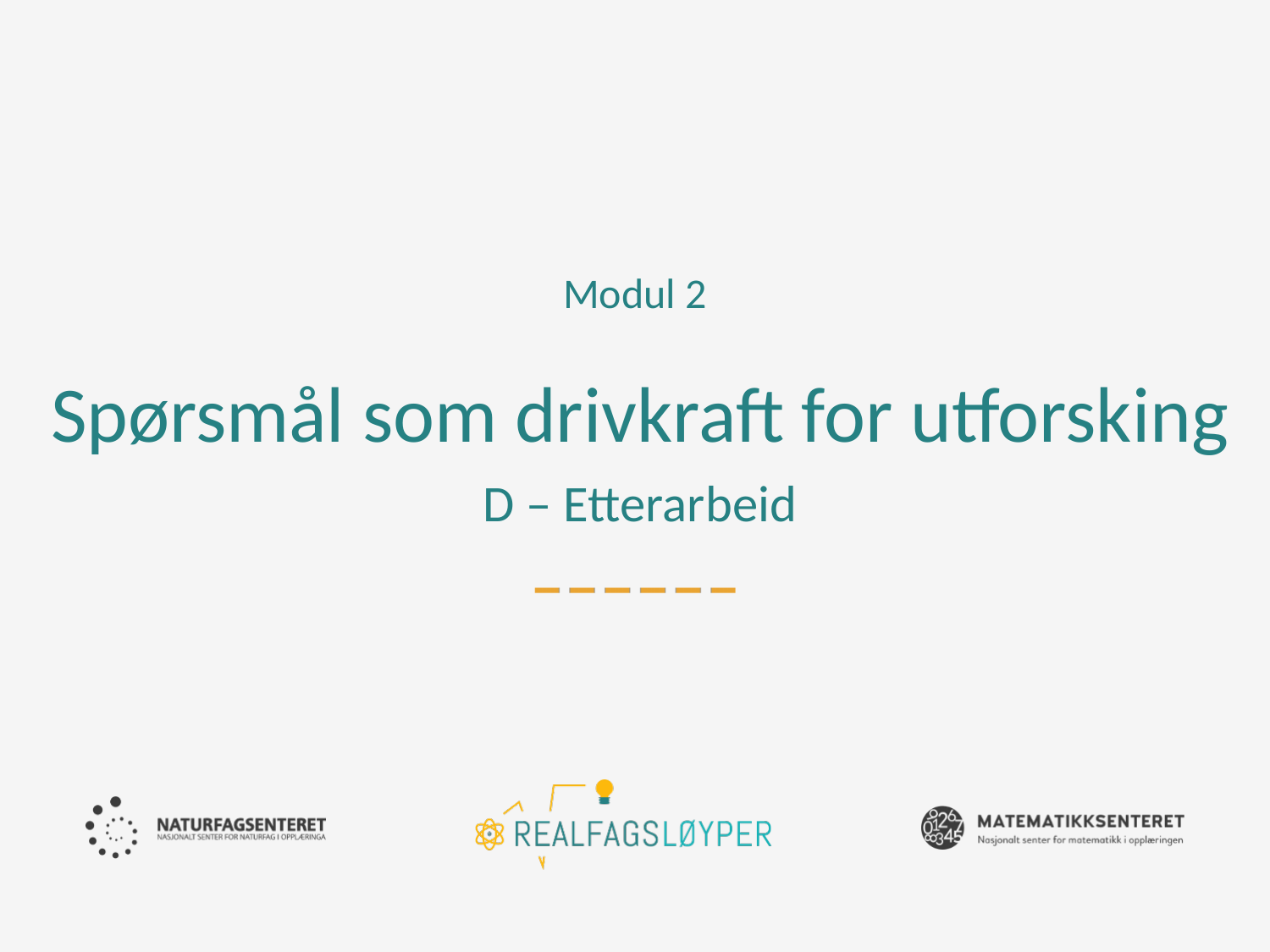

Modul 2
# Spørsmål som drivkraft for utforsking D – Etterarbeid